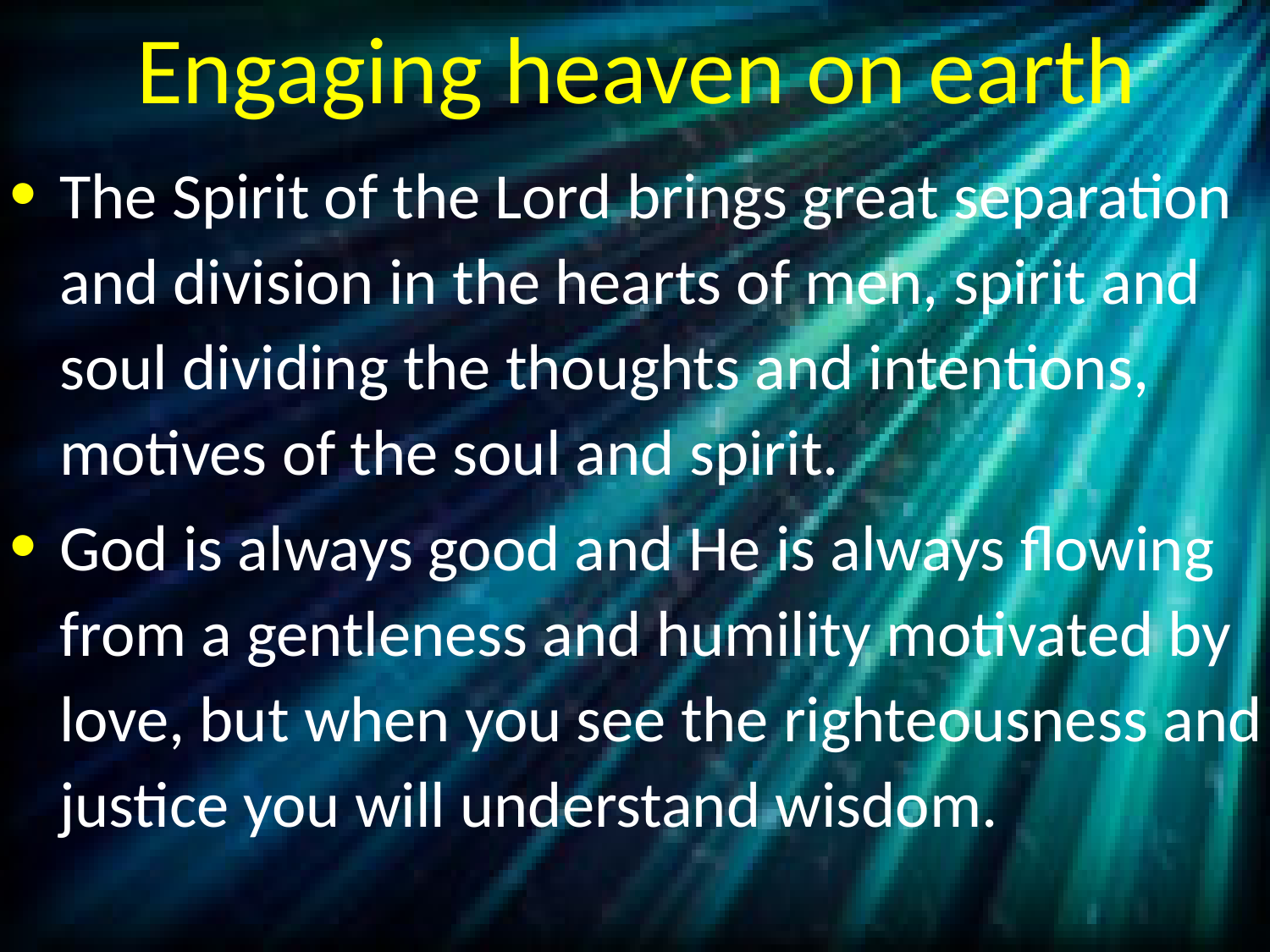

# Engaging heaven on earth
The Spirit of the Lord brings great separation and division in the hearts of men, spirit and soul dividing the thoughts and intentions, motives of the soul and spirit.
God is always good and He is always flowing from a gentleness and humility motivated by love, but when you see the righteousness and justice you will understand wisdom.